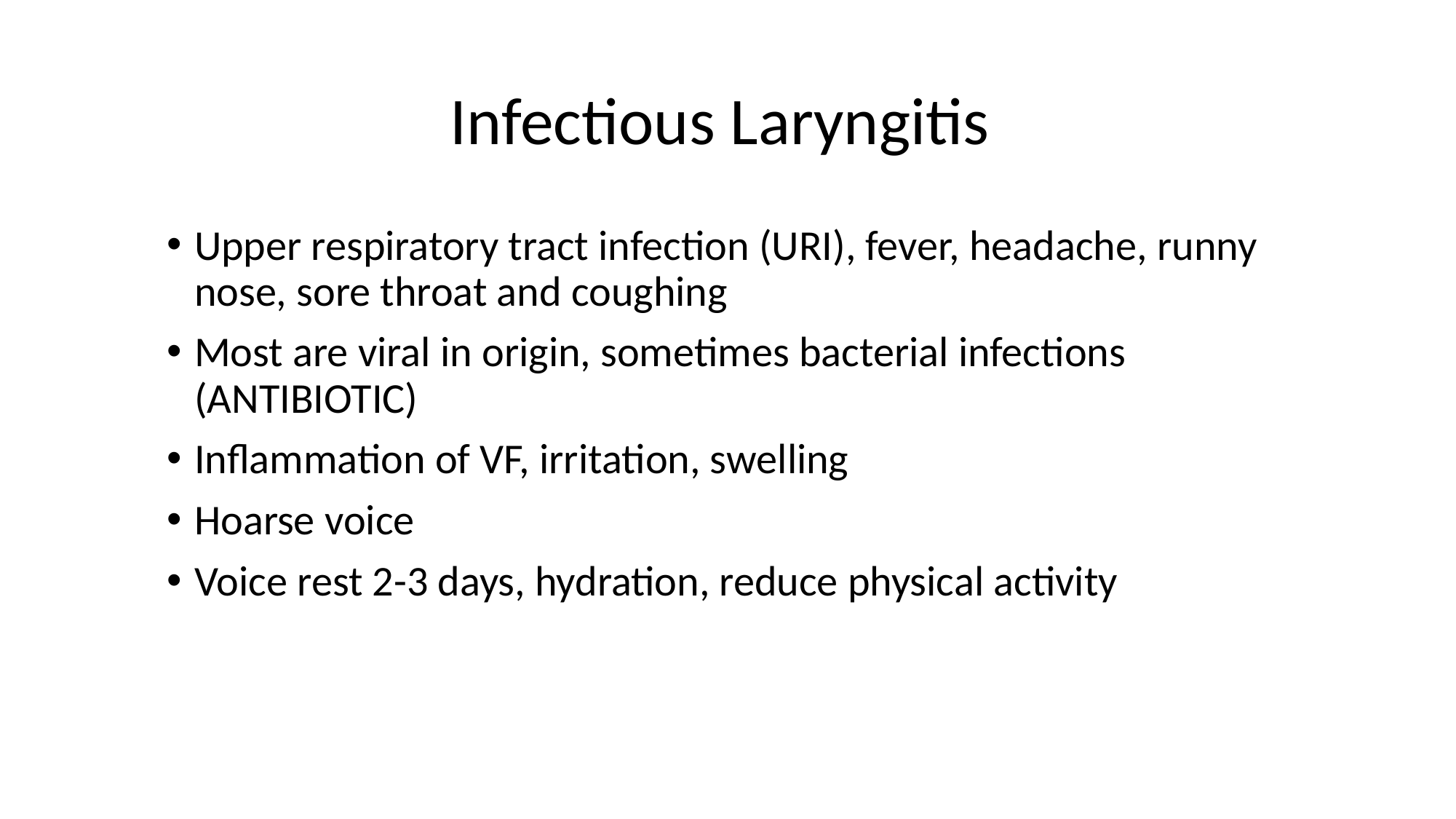

# Infectious Laryngitis
Upper respiratory tract infection (URI), fever, headache, runny nose, sore throat and coughing
Most are viral in origin, sometimes bacterial infections (ANTIBIOTIC)
Inflammation of VF, irritation, swelling
Hoarse voice
Voice rest 2-3 days, hydration, reduce physical activity